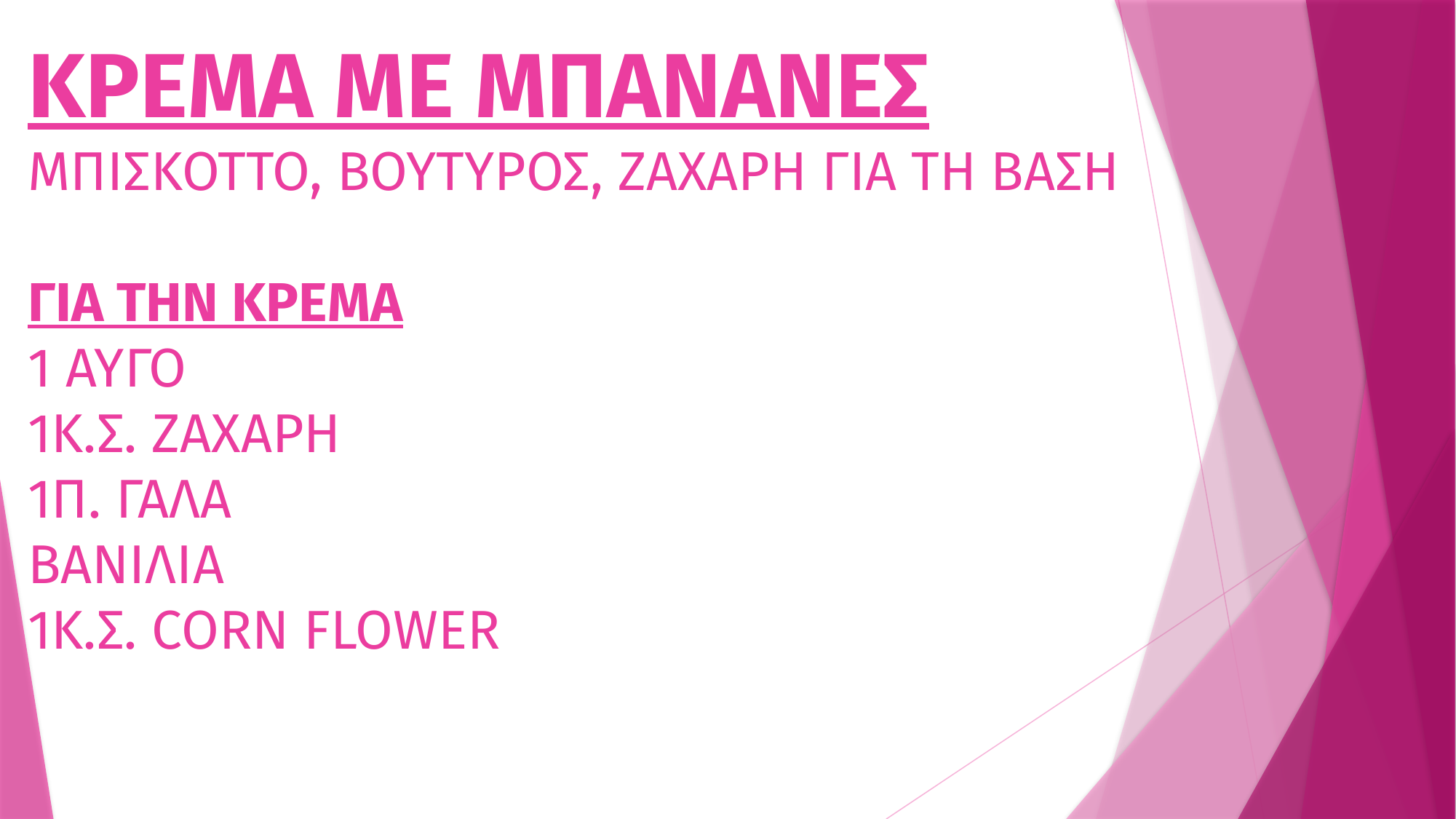

# ΚΡΕΜΑ ΜΕ ΜΠΑΝΑΝΕΣ ΜΠΙΣΚΟΤΤΟ, ΒΟΥΤΥΡΟΣ, ΖΑΧΑΡΗ ΓΙΑ ΤΗ ΒΑΣΗ ΓΙΑ ΤΗΝ ΚΡΕΜΑ 1 ΑΥΓΟ 1Κ.Σ. ΖΑΧΑΡΗ 1Π. ΓΑΛΑ ΒΑΝΙΛΙΑ 1Κ.Σ. CORN FLOWER